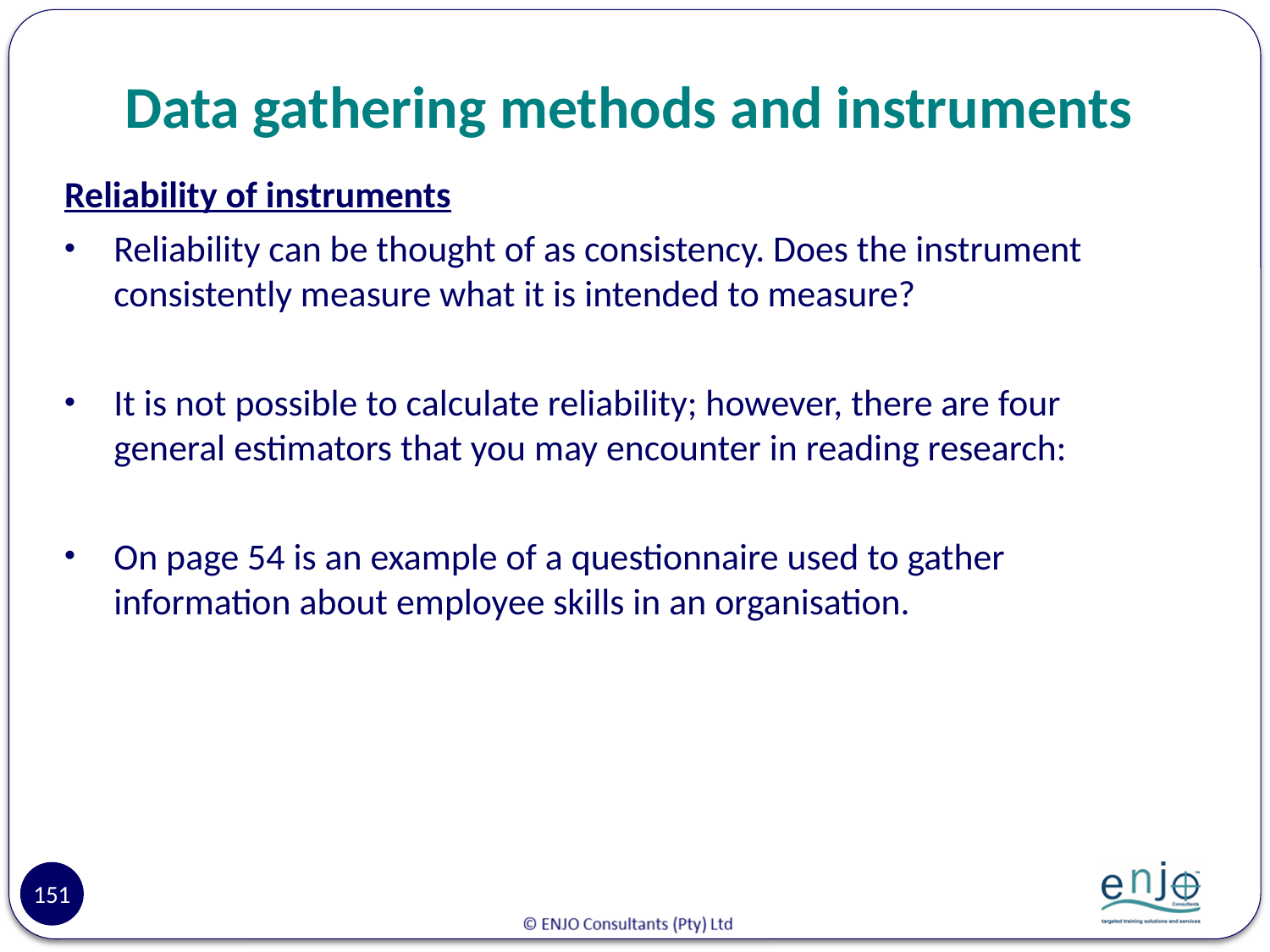

# Data gathering methods and instruments
Reliability of instruments
Reliability can be thought of as consistency. Does the instrument consistently measure what it is intended to measure?

It is not possible to calculate reliability; however, there are four general estimators that you may encounter in reading research:

On page 54 is an example of a questionnaire used to gather information about employee skills in an organisation.

151